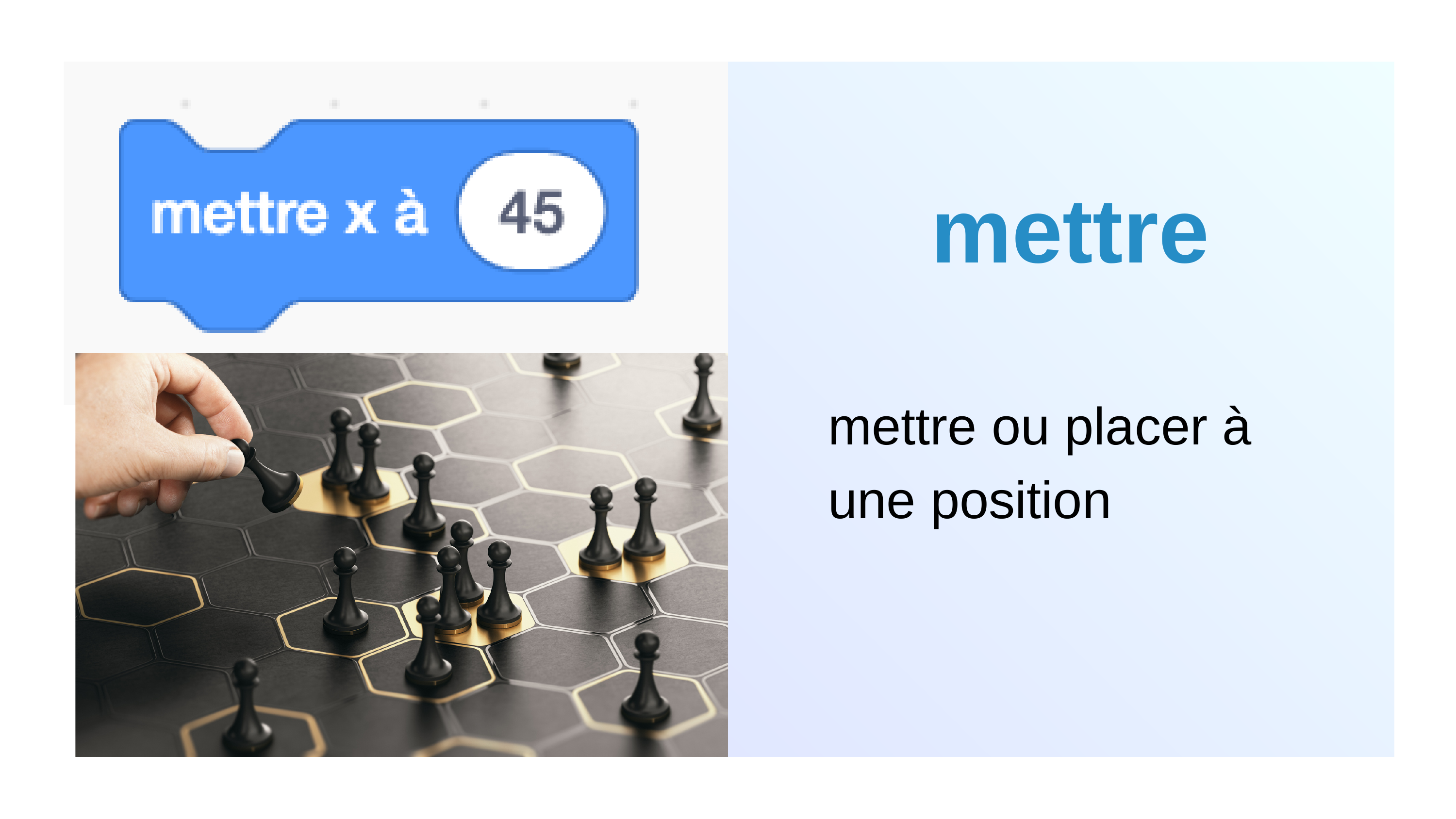

mettre

mettre ou placer à une position